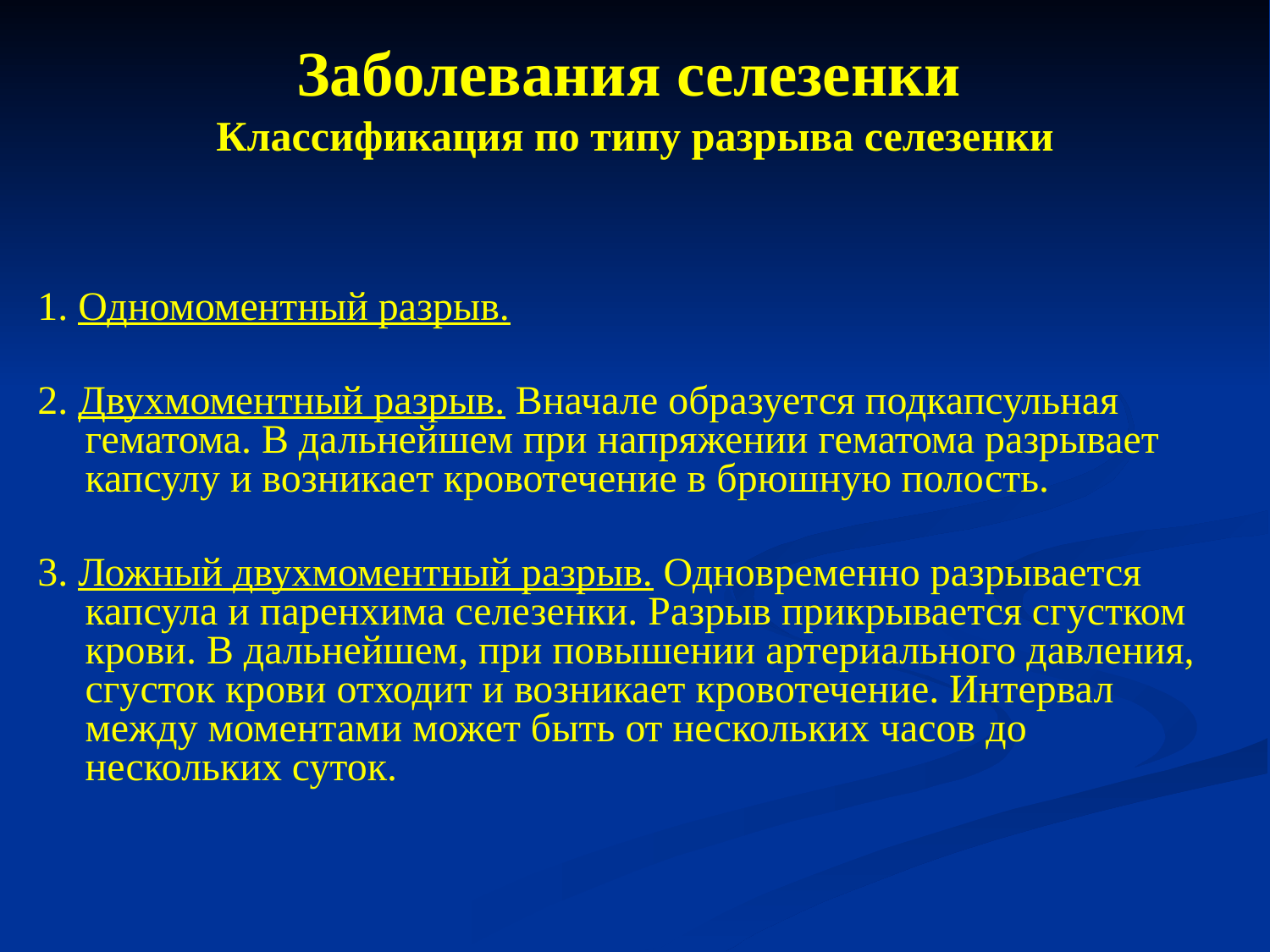

Заболевания селезенки
Классификация по типу разрыва селезенки

1. Одномоментный разрыв.

2. Двухмоментный разрыв. Вначале образуется подкапсульная гематома. В дальнейшем при напряжении гематома разрывает капсулу и возникает кровотечение в брюшную полость.

3. Ложный двухмоментный разрыв. Одновременно разрывается капсула и паренхима селезенки. Разрыв прикрывается сгустком крови. В дальнейшем, при повышении артериального давления, сгусток крови отходит и возникает кровотечение. Интервал между моментами может быть от нескольких часов до нескольких суток.